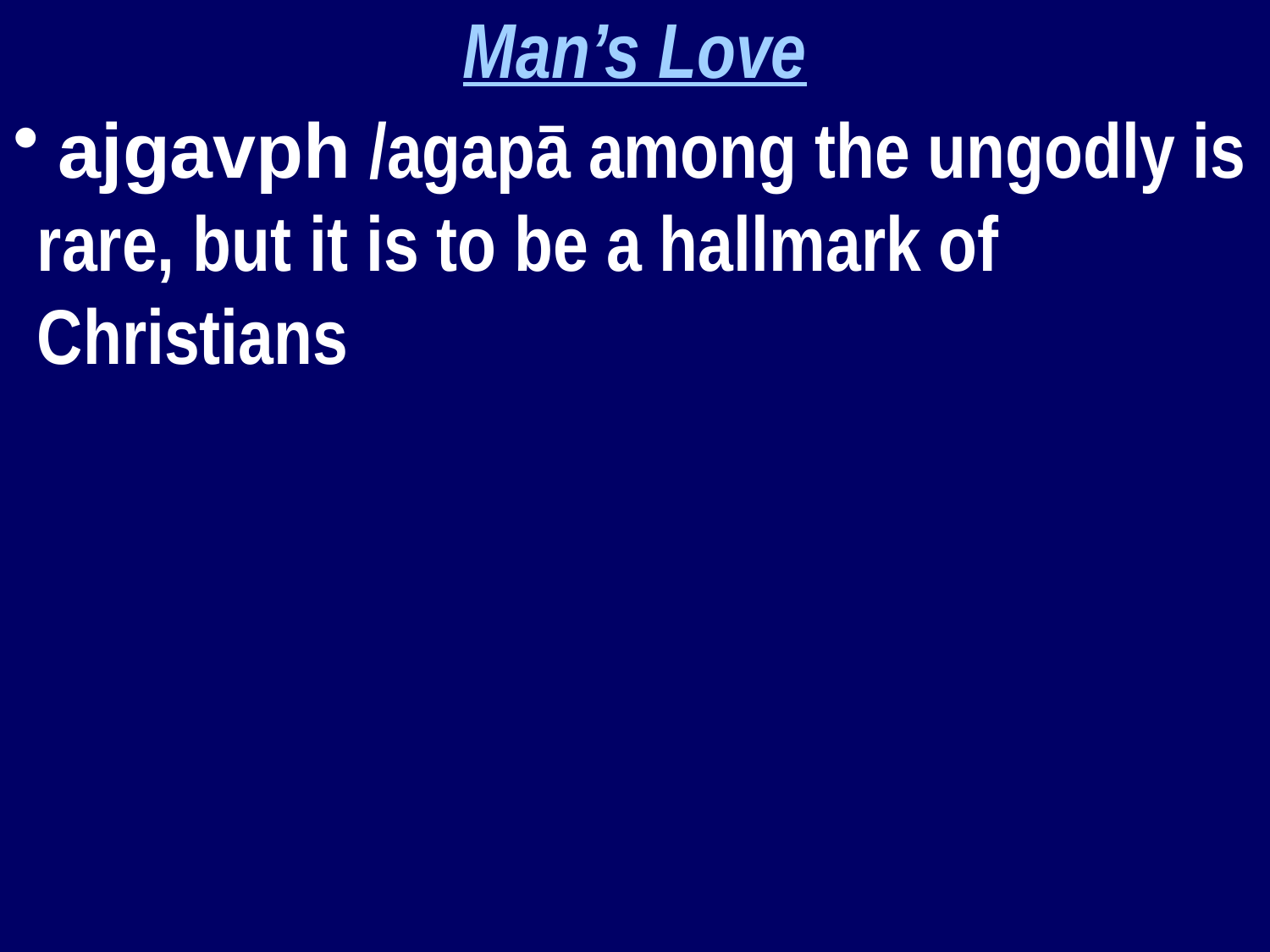

Man’s Love
 ajgavph /agapā among the ungodly is rare, but it is to be a hallmark of Christians